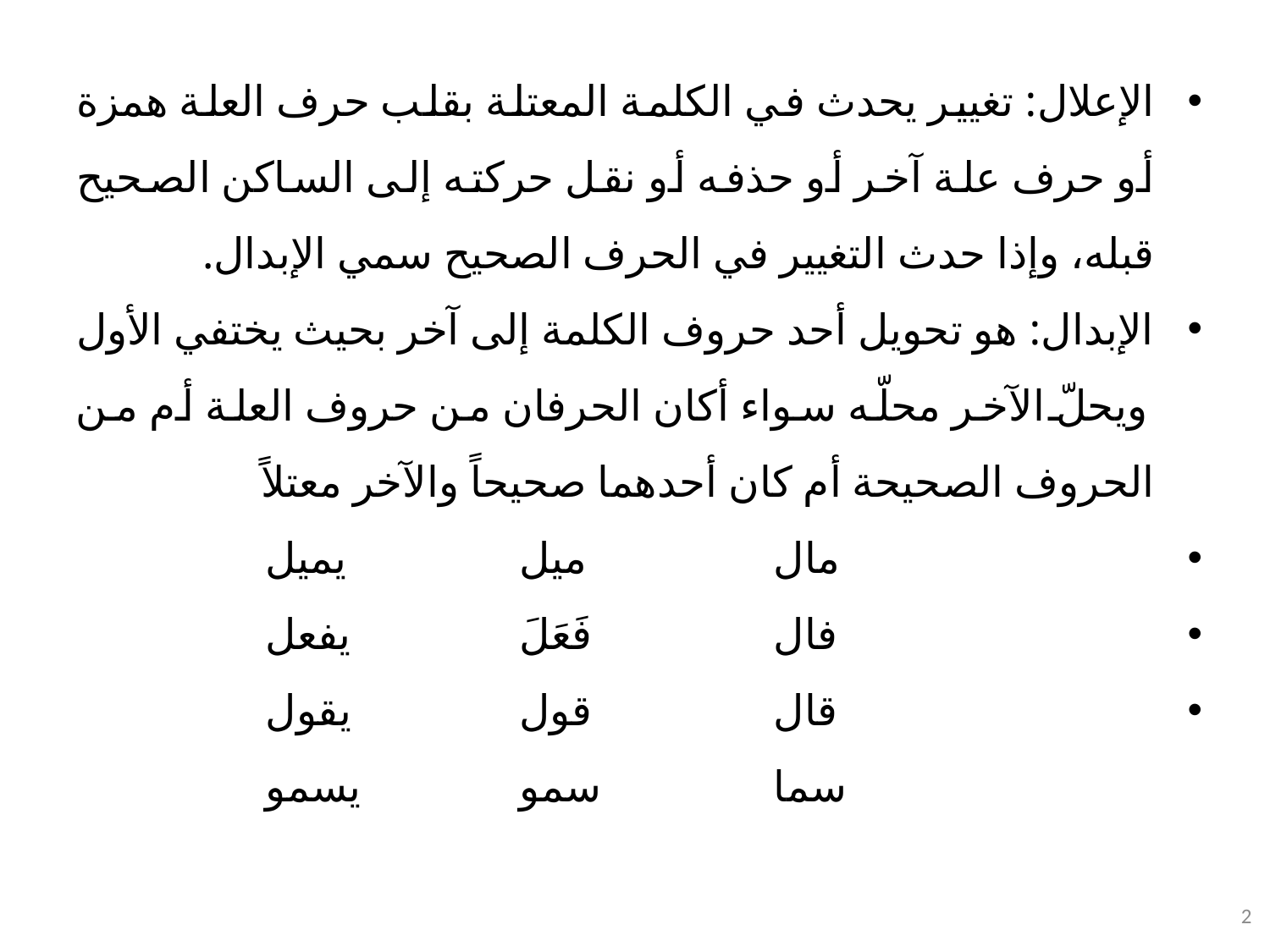

الإعلال: تغيير يحدث في الكلمة المعتلة بقلب حرف العلة همزة أو حرف علة آخر أو حذفه أو نقل حركته إلى الساكن الصحيح قبله، وإذا حدث التغيير في الحرف الصحيح سمي الإبدال.
الإبدال: هو تحويل أحد حروف الكلمة إلى آخر بحيث يختفي الأول ويحلّ الآخر محلّه سواء أكان الحرفان من حروف العلة أم من الحروف الصحيحة أم كان أحدهما صحيحاً والآخر معتلاً
			مال		ميل		يميل
			فال		فَعَلَ		يفعل
			قال		قول		يقول				سما		سمو		يسمو

2